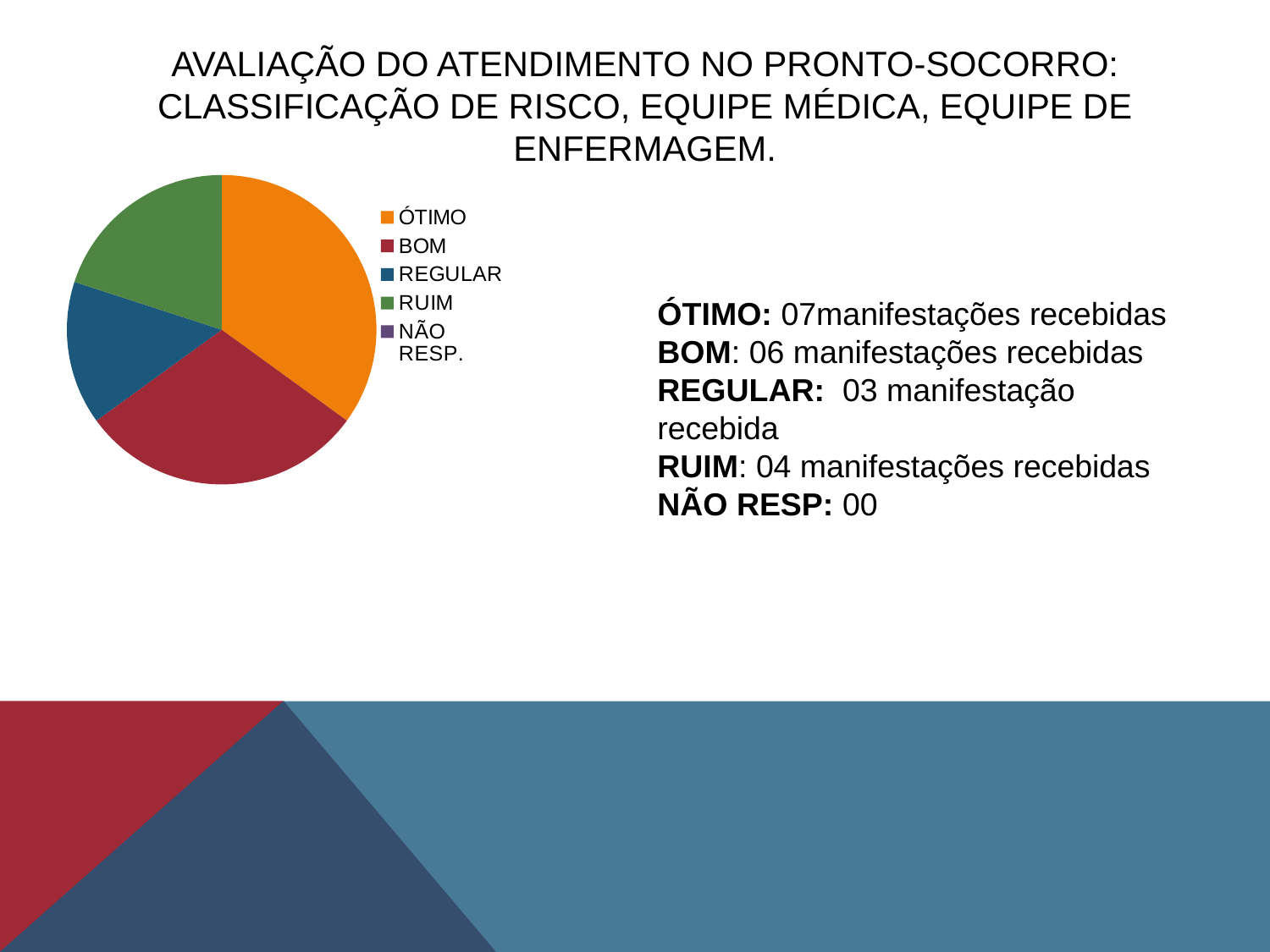

# AVALIAÇÃO DO ATENDIMENTO NO PRONTO-SOCORRO: CLASSIFICAÇÃO DE RISCO, EQUIPE MÉDICA, EQUIPE DE ENFERMAGEM.

### Chart

| Category | OS |
|---|---|
| ÓTIMO | 7.0 |
| BOM | 6.0 |
| REGULAR | 3.0 |
| RUIM | 4.0 |
| NÃO RESP. | 0.0 |
ÓTIMO: 07manifestações recebidas
BOM: 06 manifestações recebidas
REGULAR:  03 manifestação recebida
RUIM: 04 manifestações recebidas
NÃO RESP: 00